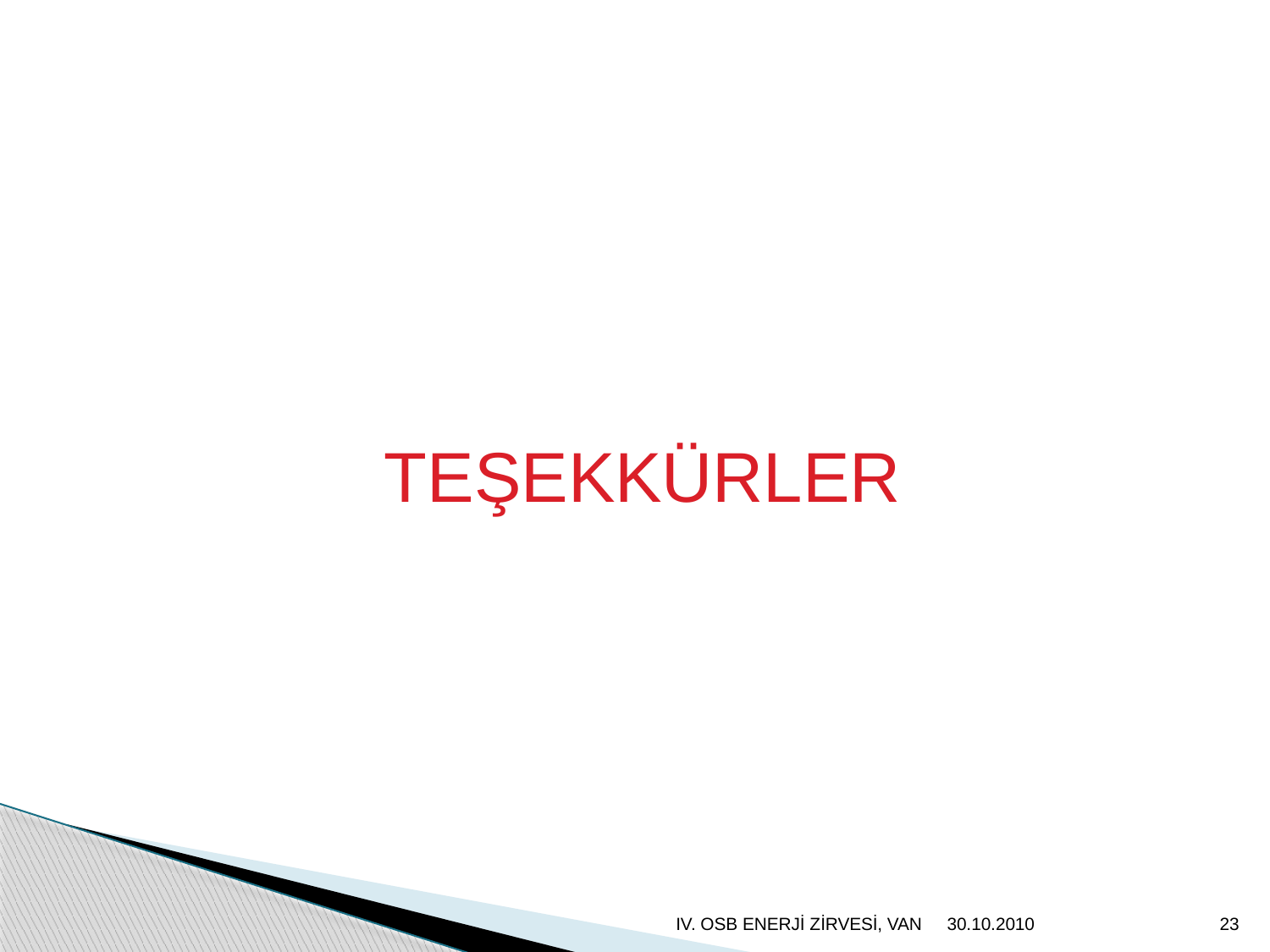

#

TEŞEKKÜRLER

IV. OSB ENERJİ ZİRVESİ, VAN
30.10.2010
23